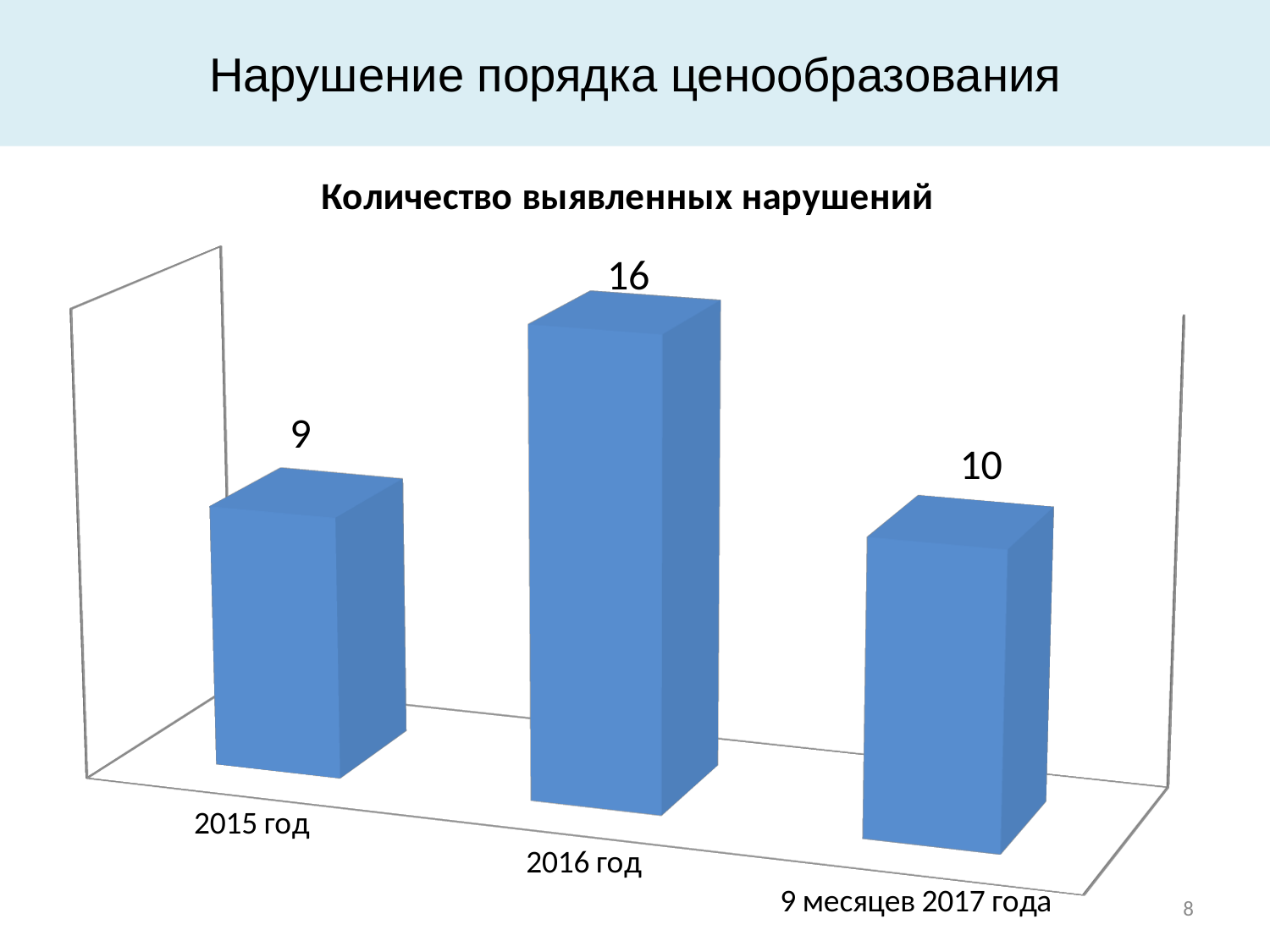

# Нарушение порядка ценообразования

[unsupported chart]

8